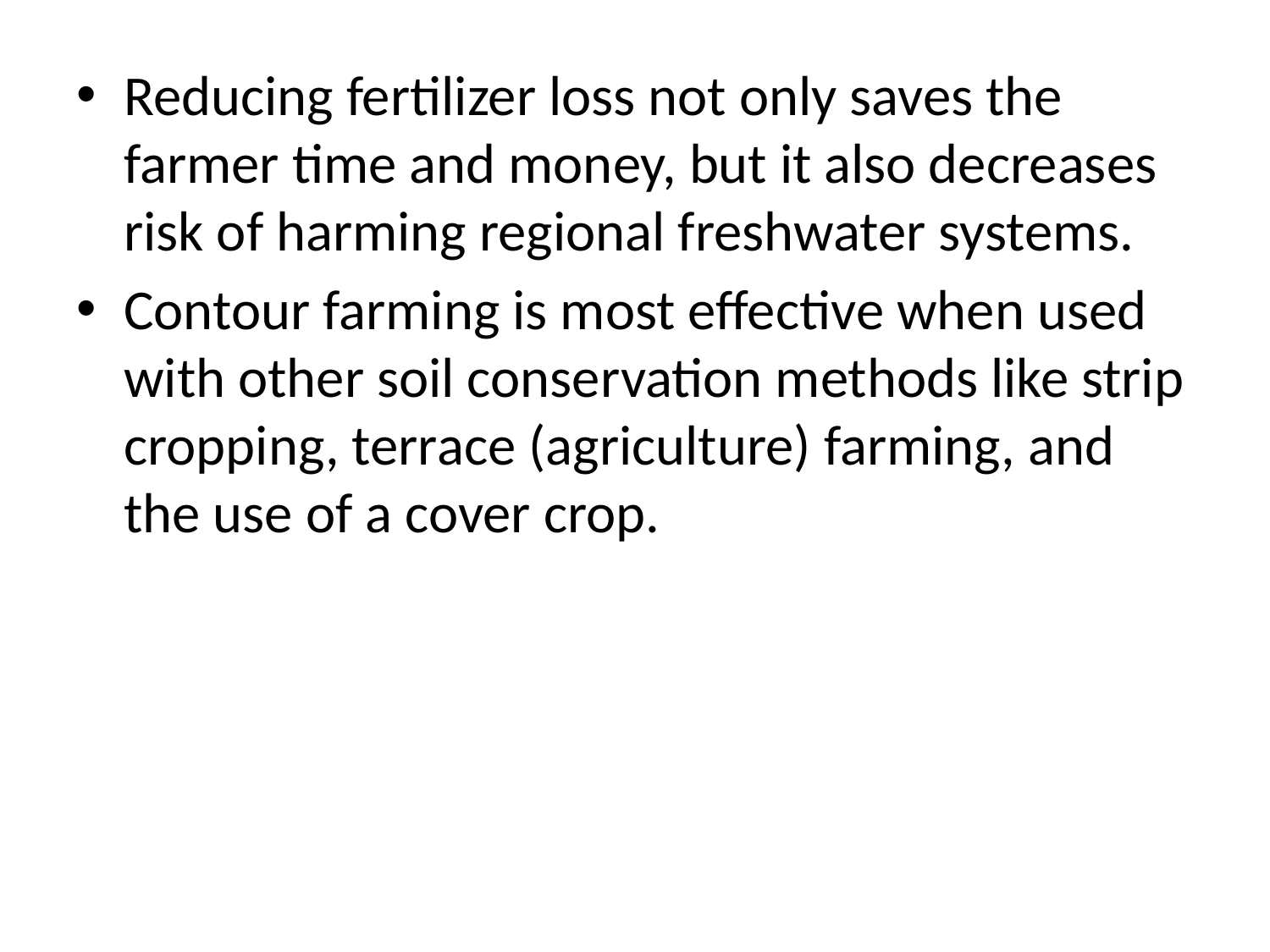

Reducing fertilizer loss not only saves the farmer time and money, but it also decreases risk of harming regional freshwater systems.
Contour farming is most effective when used with other soil conservation methods like strip cropping, terrace (agriculture) farming, and the use of a cover crop.